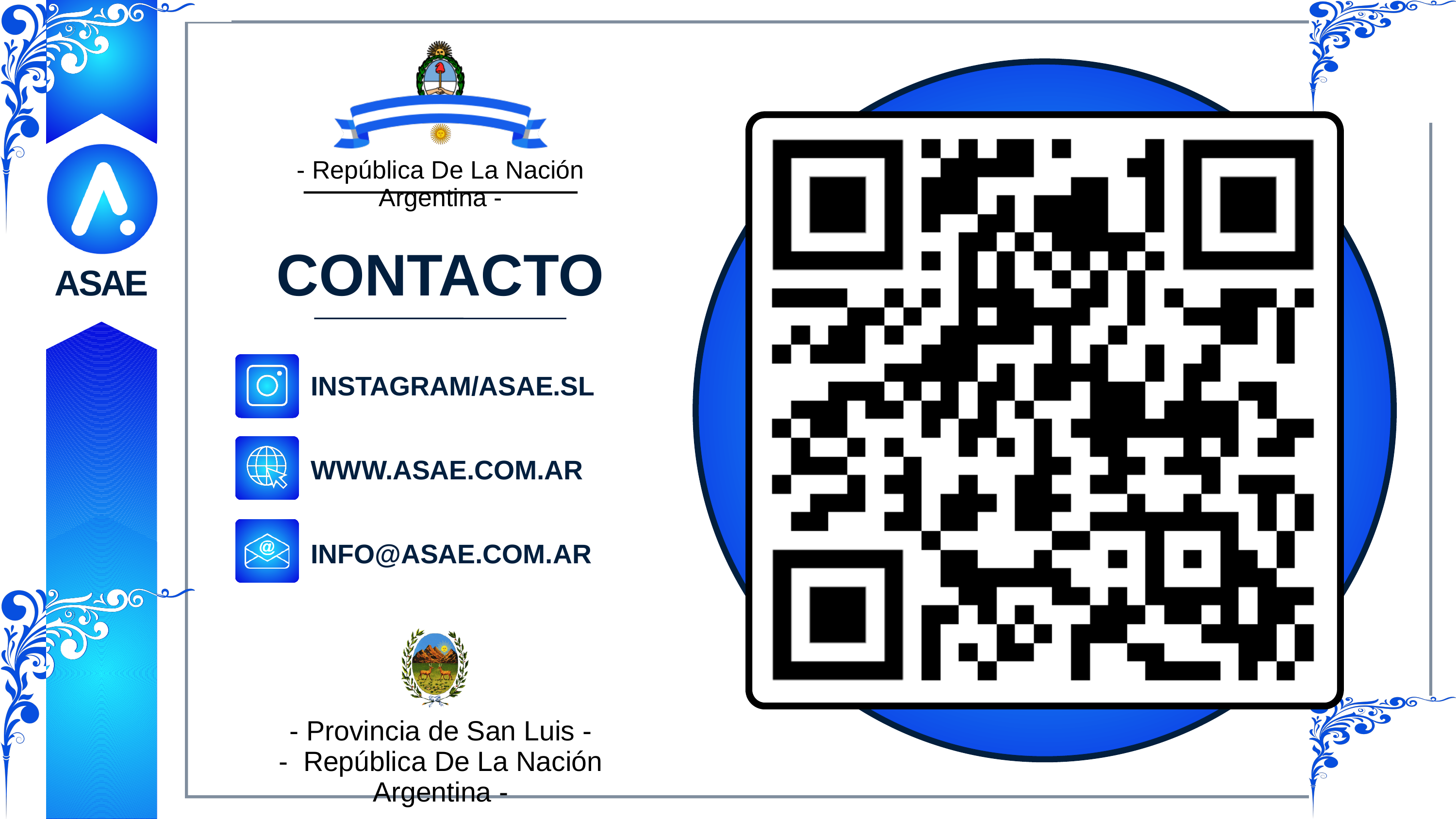

- República De La Nación Argentina -

CONTACTO
ASAE

INSTAGRAM/ASAE.SL

WWW.ASAE.COM.AR

INFO@ASAE.COM.AR

- Provincia de San Luis -
-  República De La Nación Argentina -